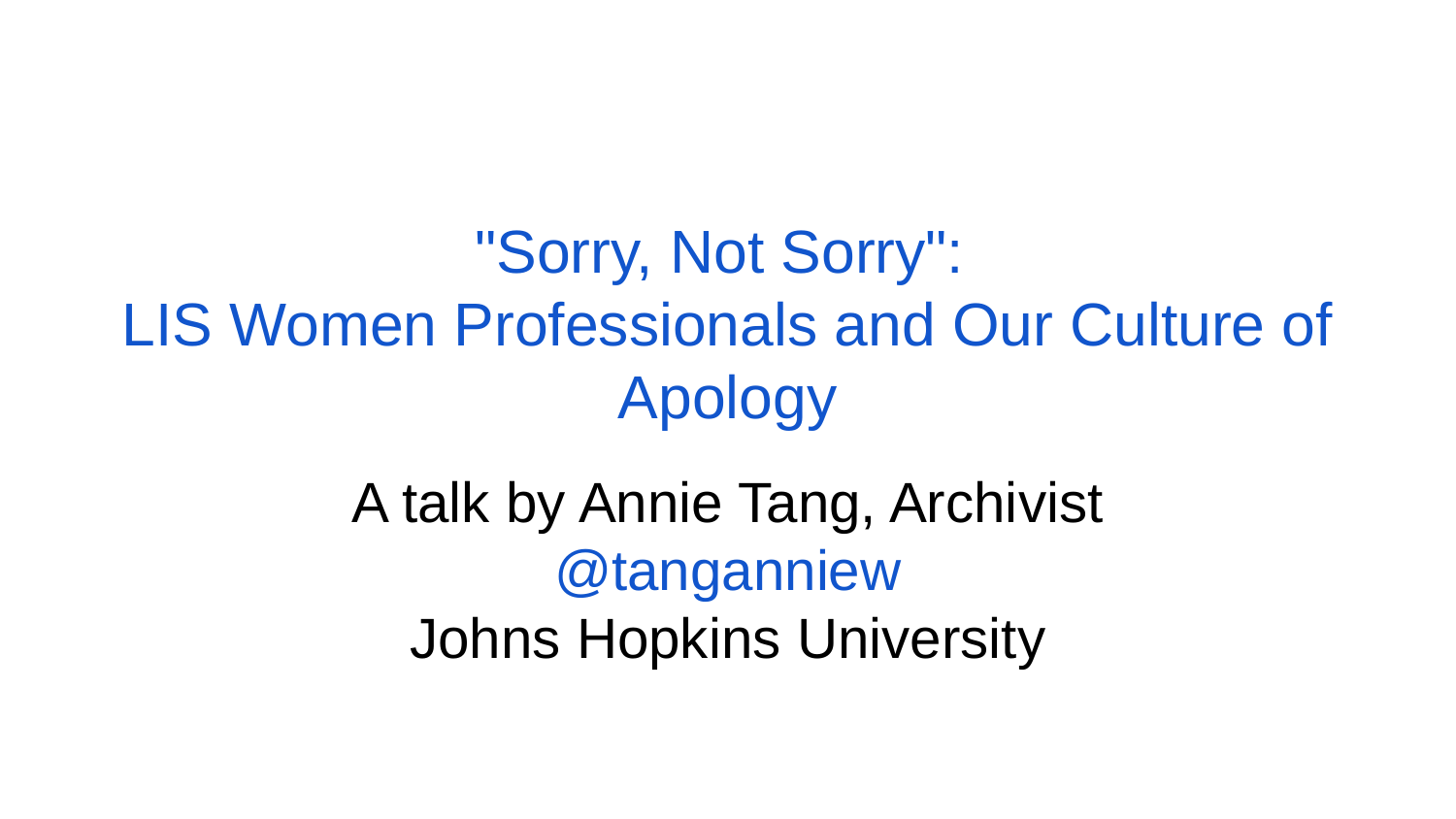

# "Sorry, Not Sorry":
LIS Women Professionals and Our Culture of Apology
A talk by Annie Tang, Archivist
@tanganniew
Johns Hopkins University